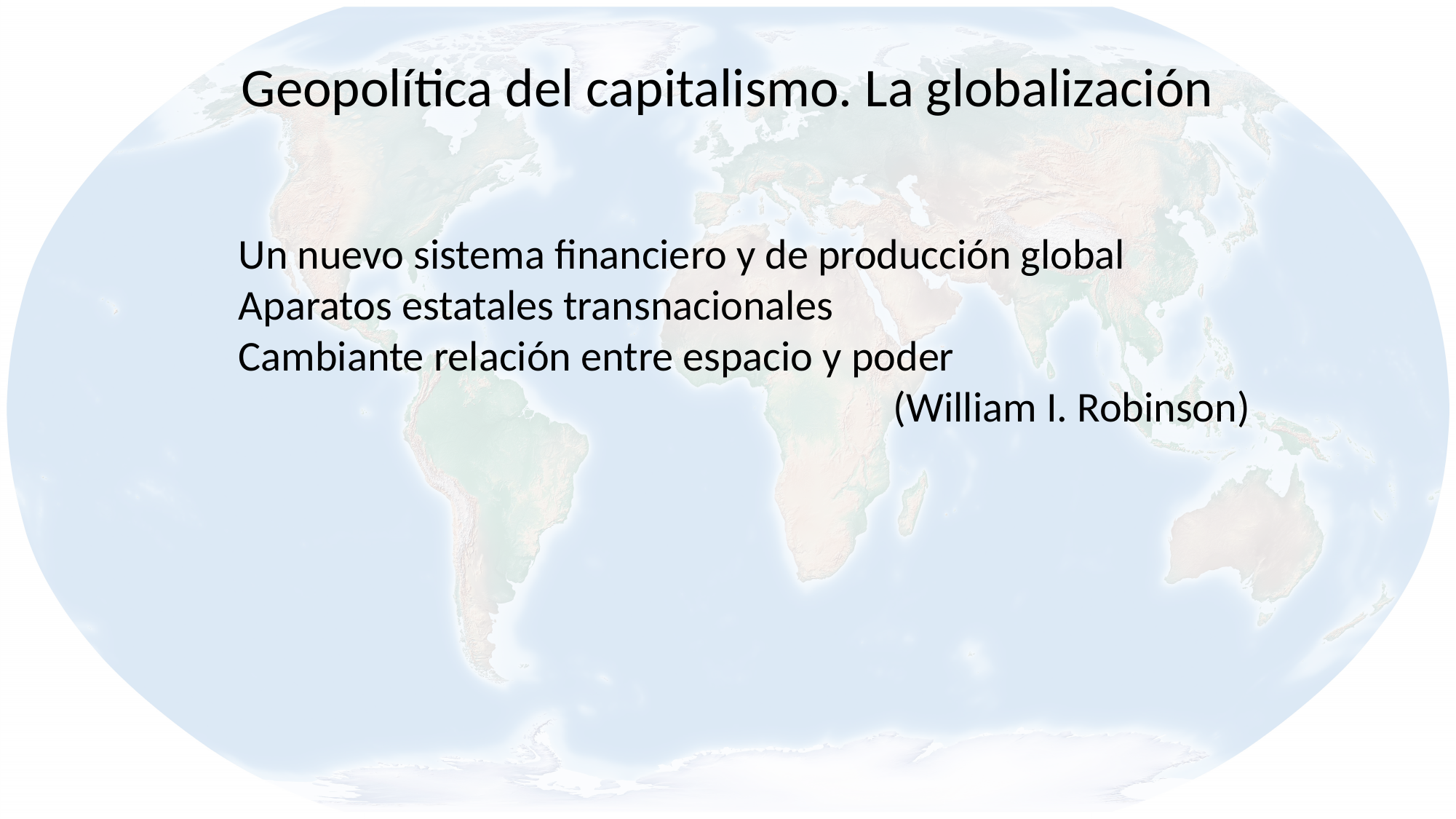

Geopolítica del capitalismo. La globalización
Un nuevo sistema financiero y de producción global
Aparatos estatales transnacionales
Cambiante relación entre espacio y poder
						(William I. Robinson)